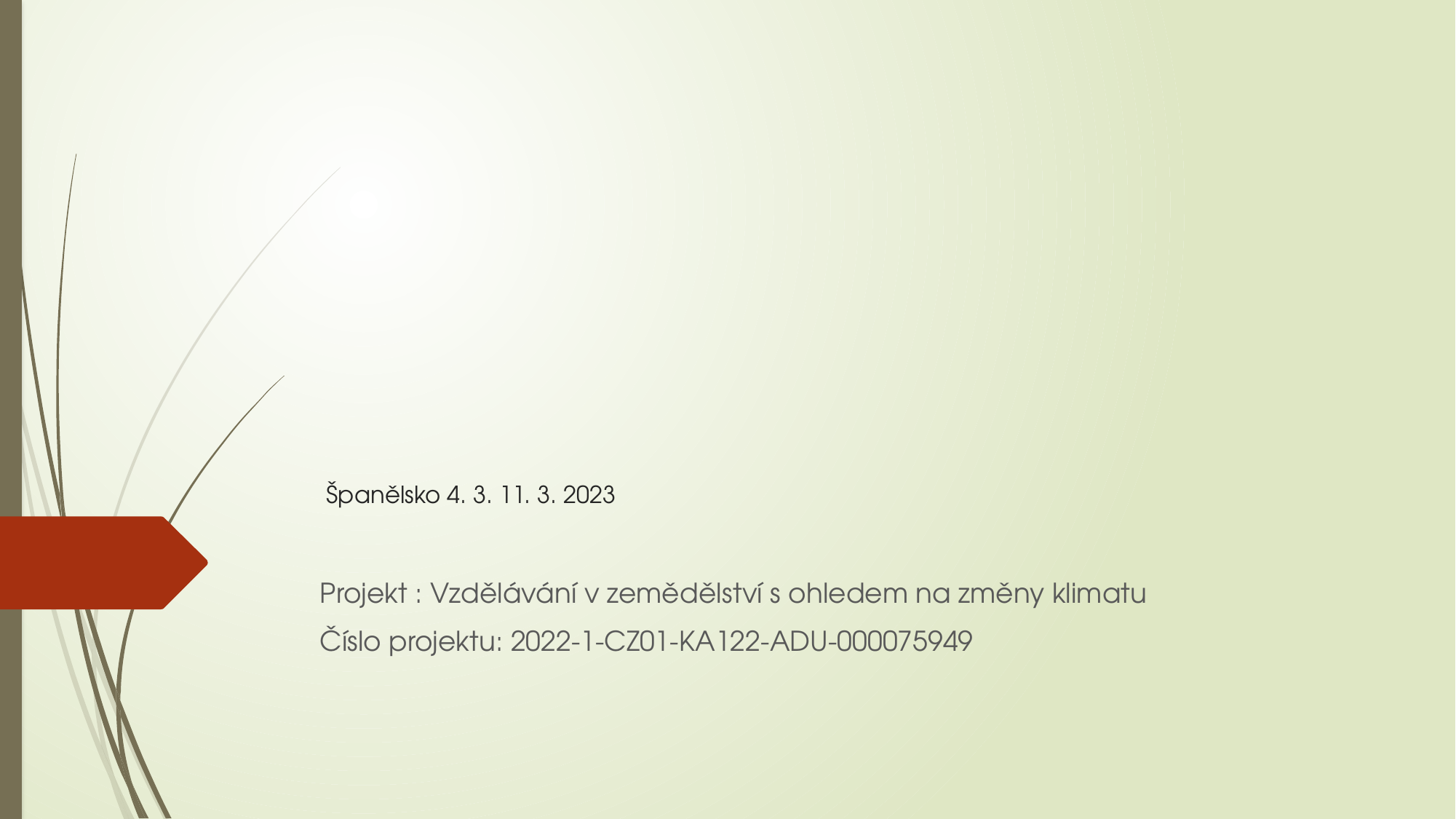

# Španělsko 4. 3. 11. 3. 2023
Projekt : Vzdělávání v zemědělství s ohledem na změny klimatu
Číslo projektu: 2022-1-CZ01-KA122-ADU-000075949